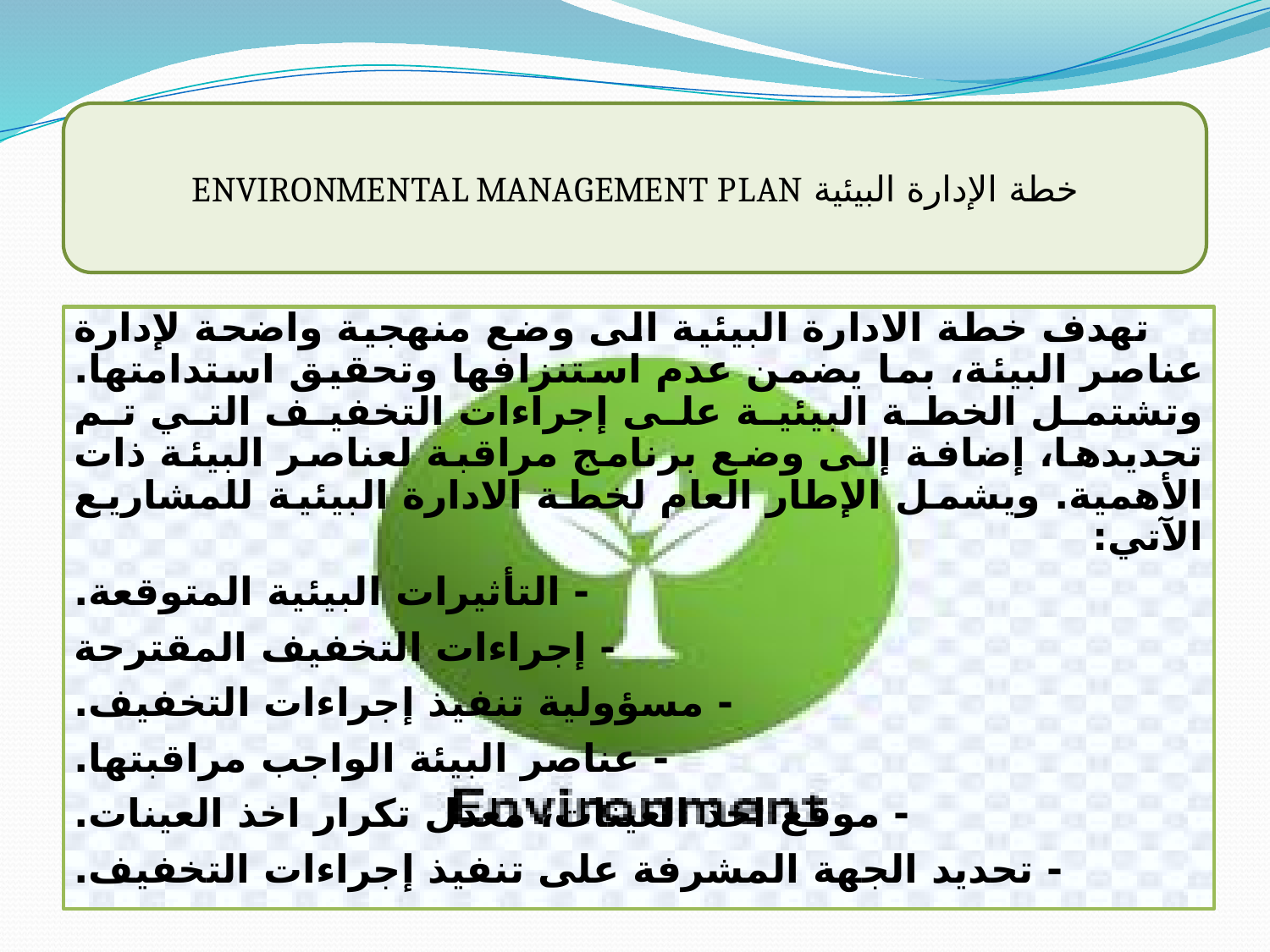

خطة الإدارة البيئية ENVIRONMENTAL MANAGEMENT PLAN

    تهدف خطة الادارة البيئية الى وضع منهجية واضحة لإدارة عناصر البيئة، بما يضمن عدم استنزافها وتحقيق استدامتها. وتشتمل الخطة البيئية على إجراءات التخفيف التي تم تحديدها، إضافة إلى وضع برنامج مراقبة لعناصر البيئة ذات الأهمية. ويشمل الإطار العام لخطة الادارة البيئية للمشاريع الآتي:
- التأثيرات البيئية المتوقعة.
- إجراءات التخفيف المقترحة
- مسؤولية تنفيذ إجراءات التخفيف.
- عناصر البيئة الواجب مراقبتها.
- موقع اخذ العينات، معدل تكرار اخذ العينات.
- تحديد الجهة المشرفة على تنفيذ إجراءات التخفيف.